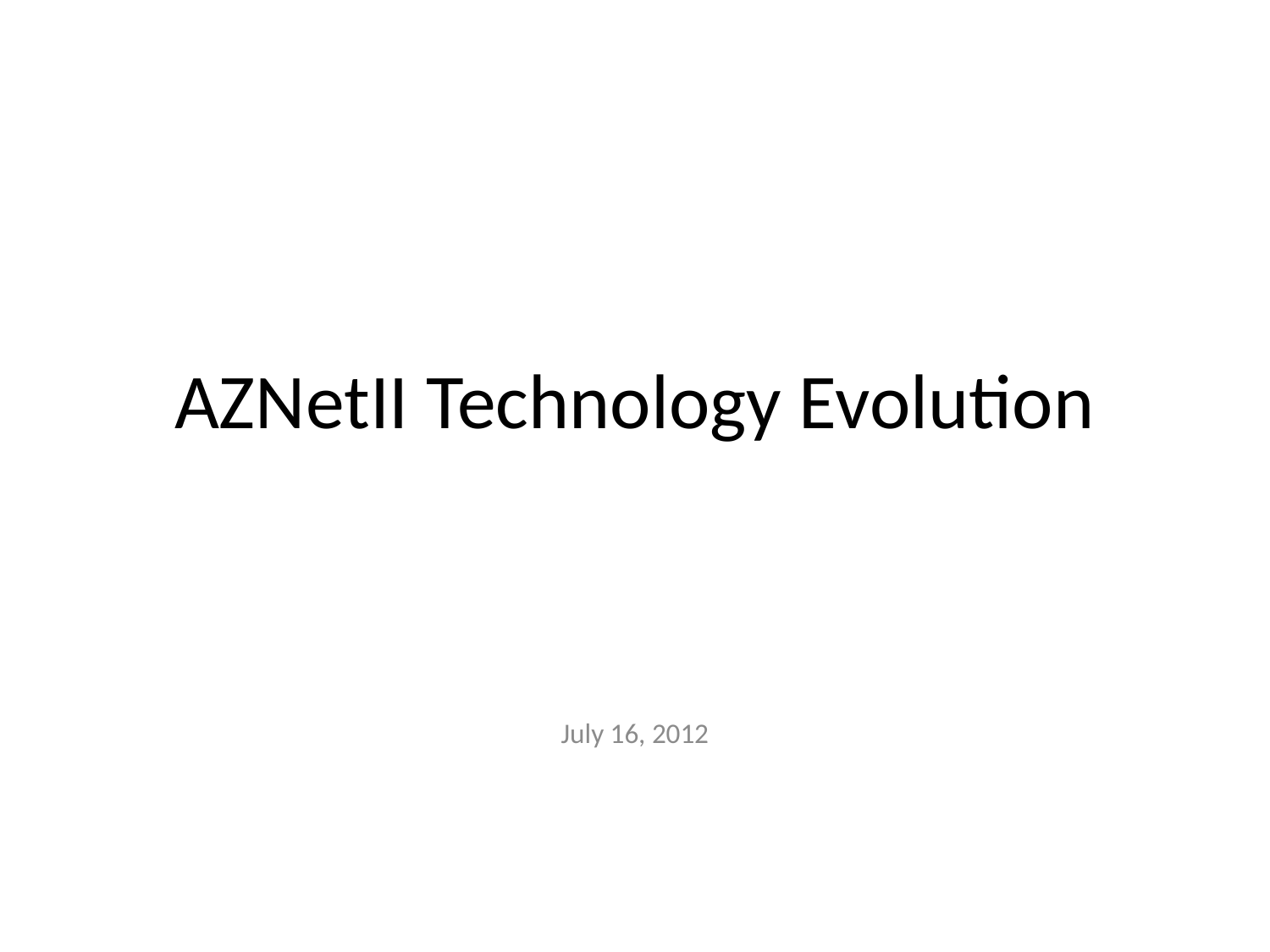

# AZNetII Technology Evolution
July 16, 2012